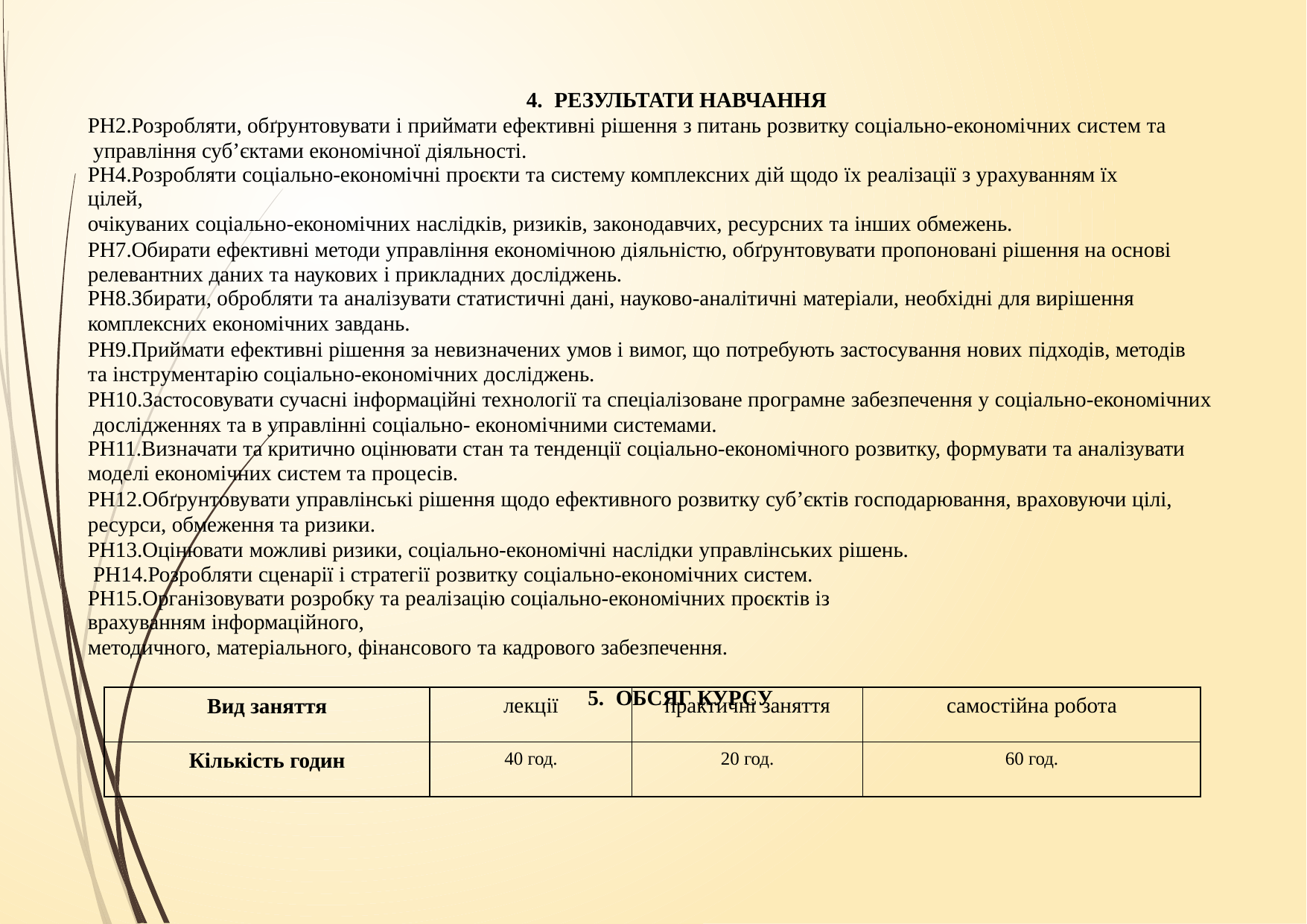

РЕЗУЛЬТАТИ НАВЧАННЯ
РН2.Розробляти, обґрунтовувати і приймати ефективні рішення з питань розвитку соціально-економічних систем та  управління суб’єктами економічної діяльності.
РН4.Розробляти соціально-економічні проєкти та систему комплексних дій щодо їх реалізації з урахуванням їх цілей,
очікуваних соціально-економічних наслідків, ризиків, законодавчих, ресурсних та інших обмежень.
РН7.Обирати ефективні методи управління економічною діяльністю, обґрунтовувати пропоновані рішення на основі  релевантних даних та наукових і прикладних досліджень.
РН8.Збирати, обробляти та аналізувати статистичні дані, науково-аналітичні матеріали, необхідні для вирішення
комплексних економічних завдань.
РН9.Приймати ефективні рішення за невизначених умов і вимог, що потребують застосування нових підходів, методів  та інструментарію соціально-економічних досліджень.
РН10.Застосовувати сучасні інформаційні технології та спеціалізоване програмне забезпечення у соціально-економічних  дослідженнях та в управлінні соціально- економічними системами.
РН11.Визначати та критично оцінювати стан та тенденції соціально-економічного розвитку, формувати та аналізувати
моделі економічних систем та процесів.
РН12.Обґрунтовувати управлінські рішення щодо ефективного розвитку суб’єктів господарювання, враховуючи цілі,  ресурси, обмеження та ризики.
РН13.Оцінювати можливі ризики, соціально-економічні наслідки управлінських рішень.  РН14.Розробляти сценарії і стратегії розвитку соціально-економічних систем.
РН15.Організовувати розробку та реалізацію соціально-економічних проєктів із врахуванням інформаційного,
методичного, матеріального, фінансового та кадрового забезпечення.

ОБСЯГ КУРСУ
| Вид заняття | лекції | практичні заняття | самостійна робота |
| --- | --- | --- | --- |
| Кількість годин | 40 год. | 20 год. | 60 год. |